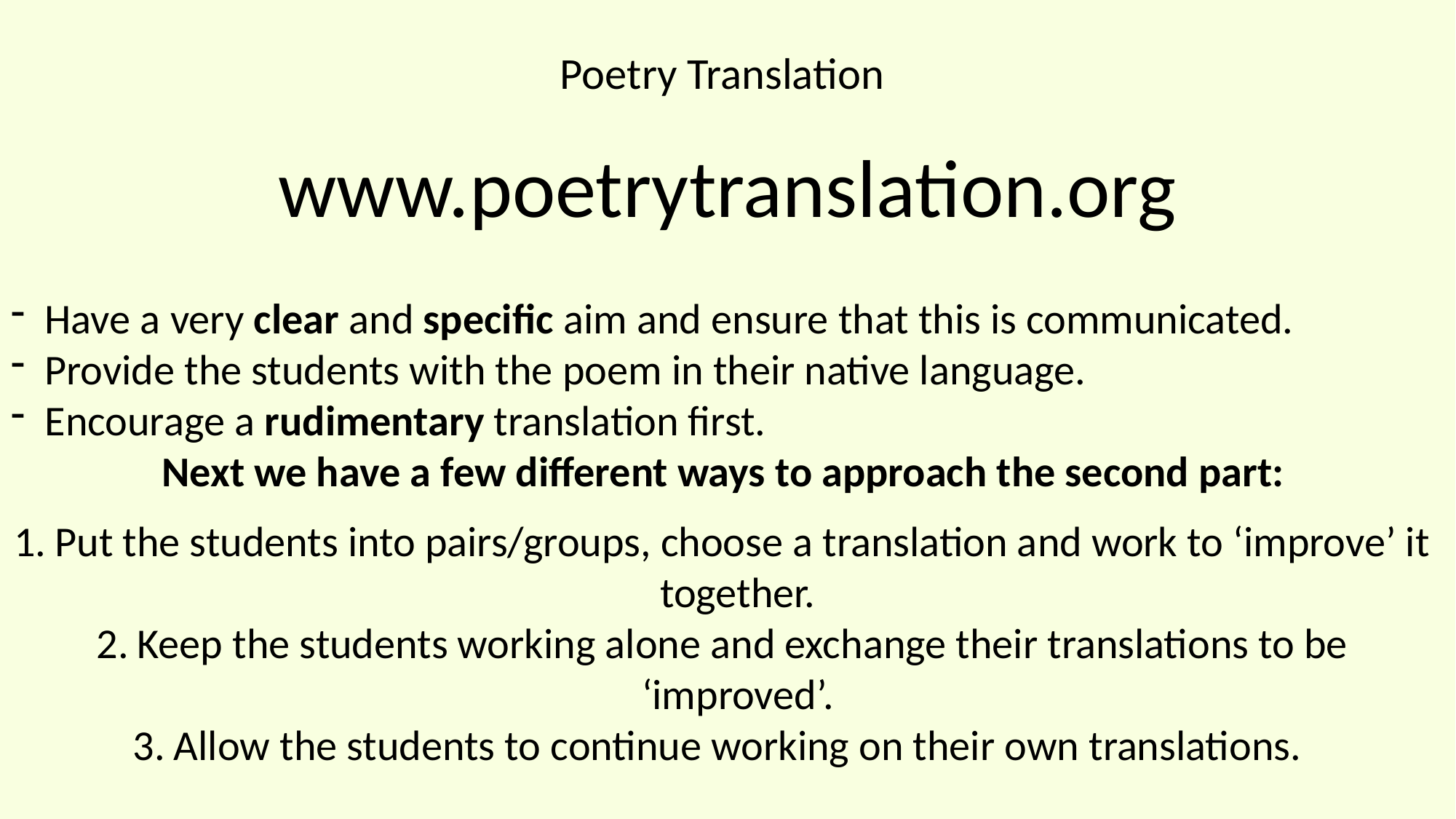

# Poetry Translation
www.poetrytranslation.org

Have a very clear and specific aim and ensure that this is communicated.
Provide the students with the poem in their native language.
Encourage a rudimentary translation first.
Next we have a few different ways to approach the second part:

Put the students into pairs/groups, choose a translation and work to ‘improve’ it together.
Keep the students working alone and exchange their translations to be ‘improved’.
Allow the students to continue working on their own translations.